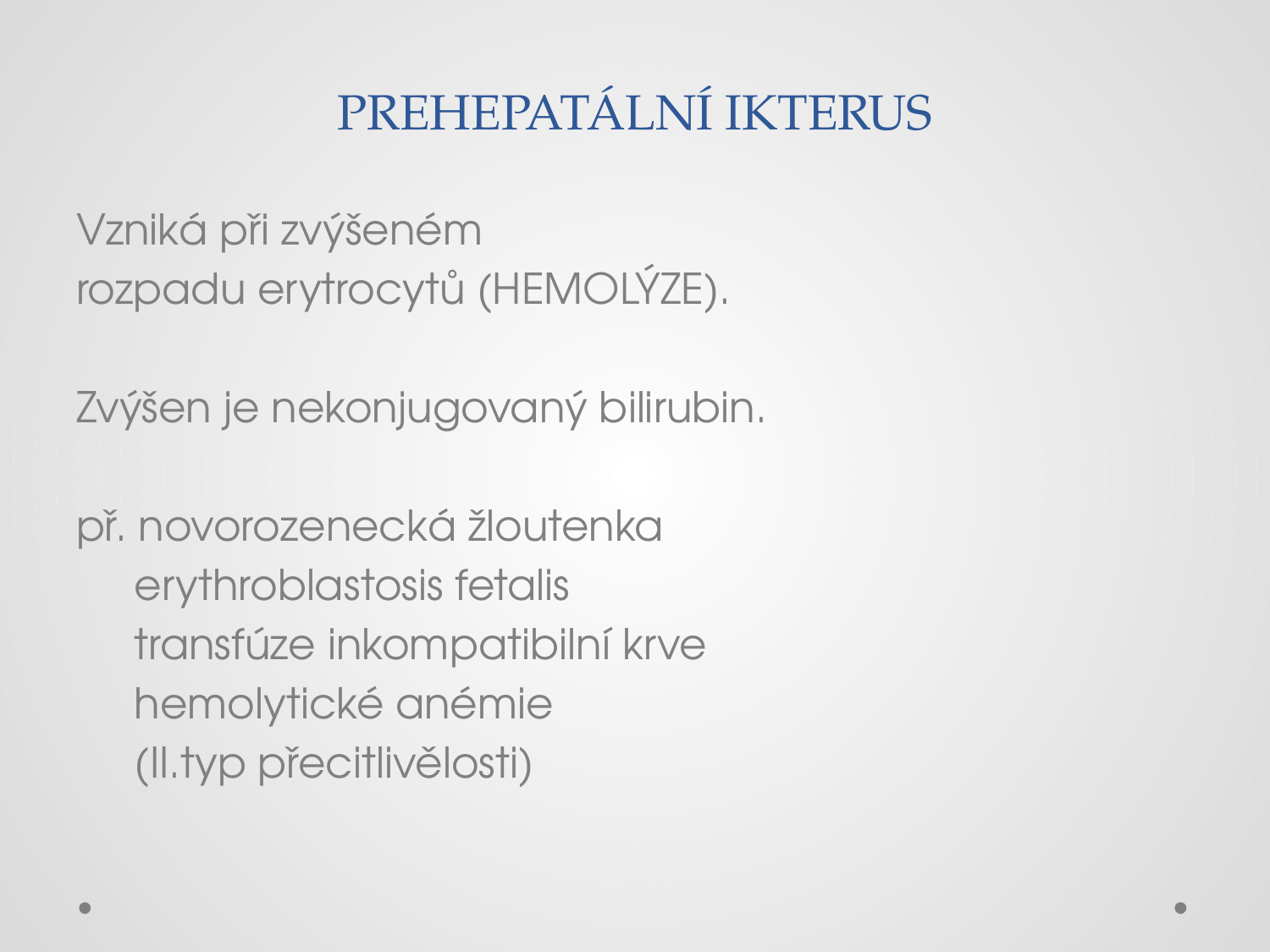

# PREHEPATÁLNÍ IKTERUS
Vzniká při zvýšeném
rozpadu erytrocytů (HEMOLÝZE).

Zvýšen je nekonjugovaný bilirubin.

př. novorozenecká žloutenka
     erythroblastosis fetalis
     transfúze inkompatibilní krve
     hemolytické anémie
     (II.typ přecitlivělosti)